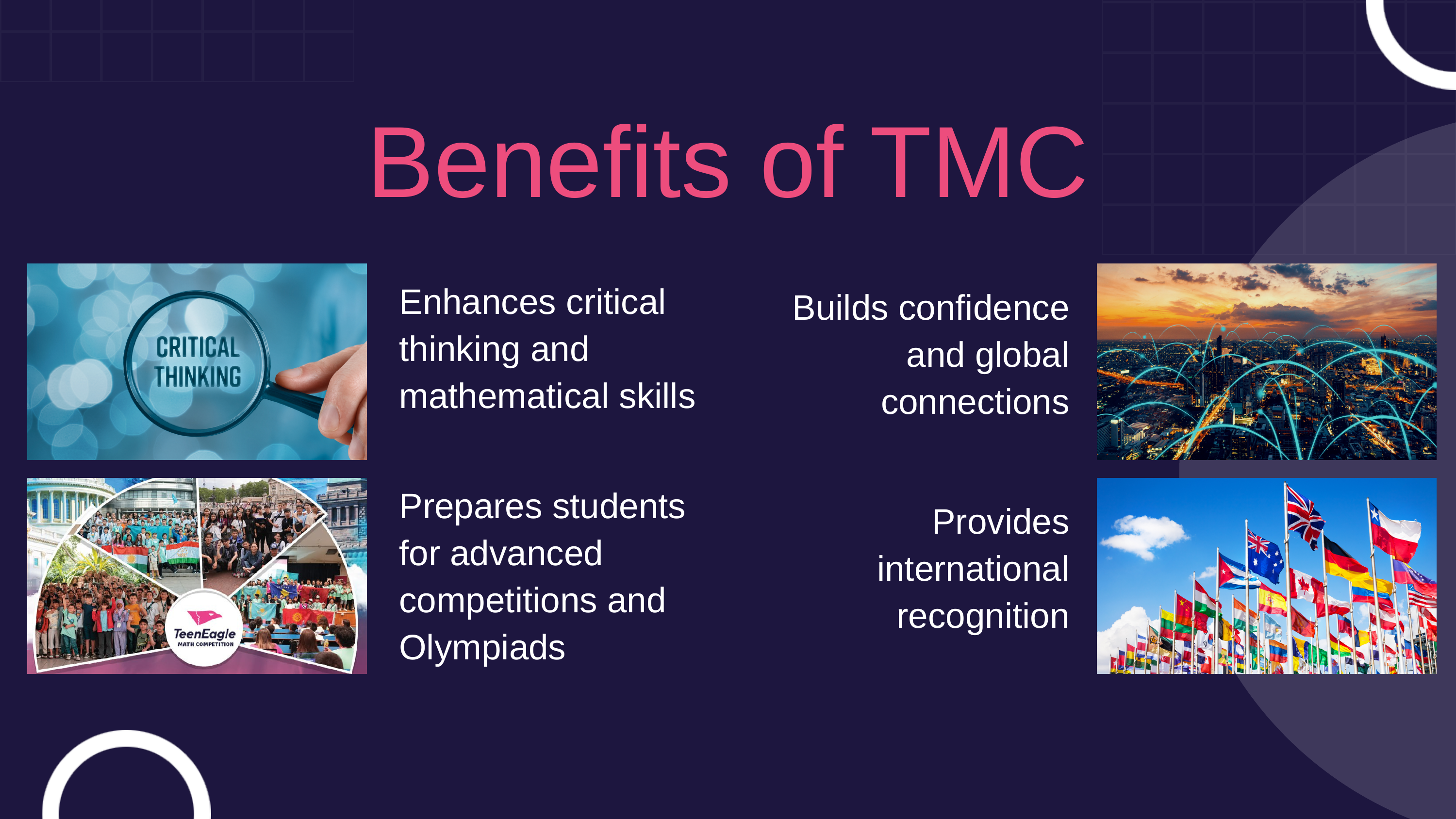

Benefits of TMC

Enhances critical thinking and mathematical skills

Builds confidence and global connections

Prepares students for advanced competitions and Olympiads

Provides international recognition